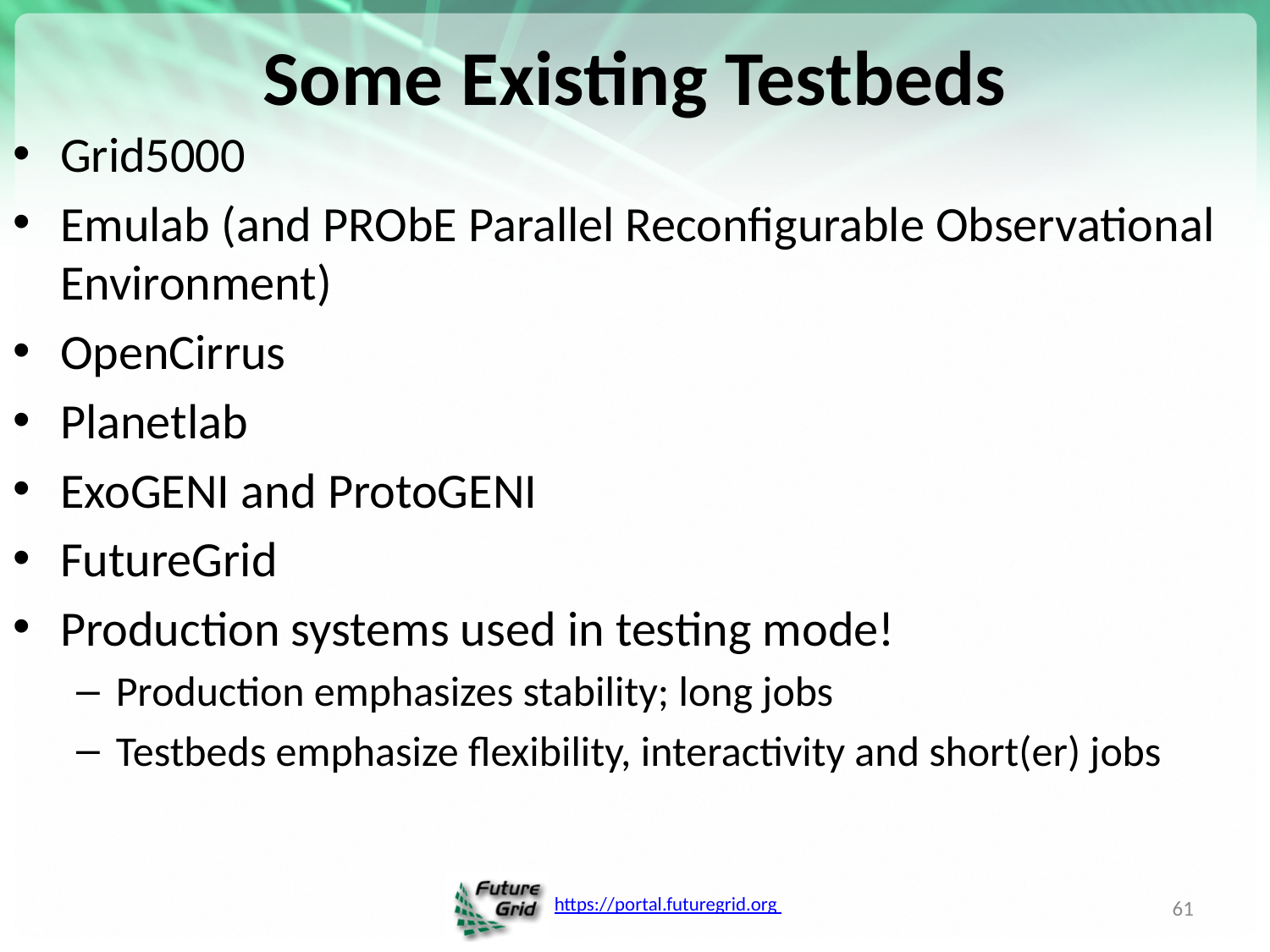

# Some Existing Testbeds
Grid5000
Emulab (and PRObE Parallel Reconfigurable Observational Environment)
OpenCirrus
Planetlab
ExoGENI and ProtoGENI
FutureGrid
Production systems used in testing mode!
Production emphasizes stability; long jobs
Testbeds emphasize flexibility, interactivity and short(er) jobs
61